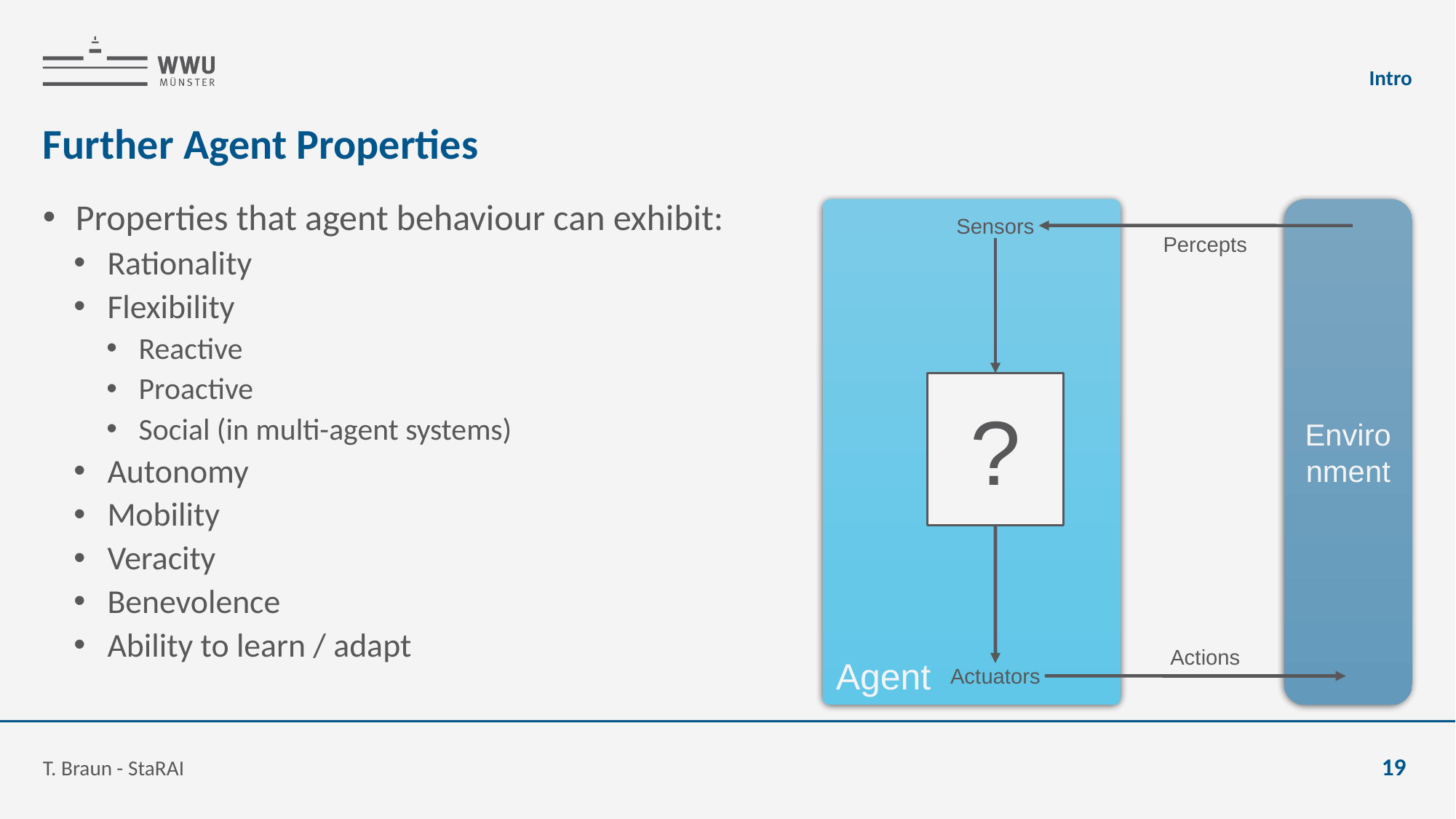

Intro
# Further Agent Properties
Agent
Environment
Sensors
Percepts
?
Actions
Actuators
Properties that agent behaviour can exhibit:
Rationality
Flexibility
Reactive
Proactive
Social (in multi-agent systems)
Autonomy
Mobility
Veracity
Benevolence
Ability to learn / adapt
T. Braun - StaRAI
19